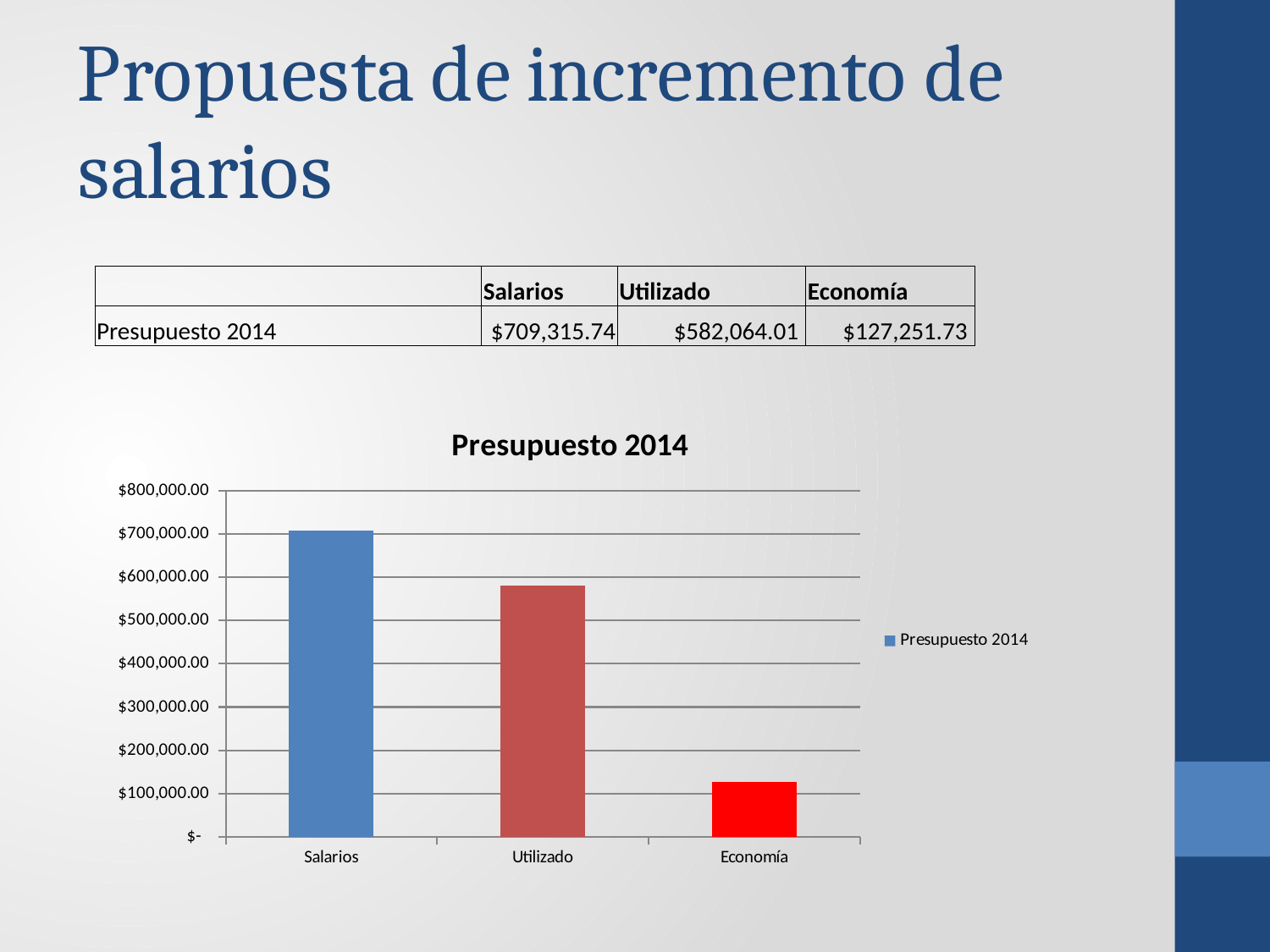

# Propuesta de incremento de salarios
|  | Salarios | Utilizado | Economía |
| --- | --- | --- | --- |
| Presupuesto 2014 | $709,315.74 | $582,064.01 | $127,251.73 |

### Chart:

| Category | Presupuesto 2014 |
|---|---|
| Salarios | 709315.74 |
| Utilizado | 582064.01 |
| Economía | 127251.73 |